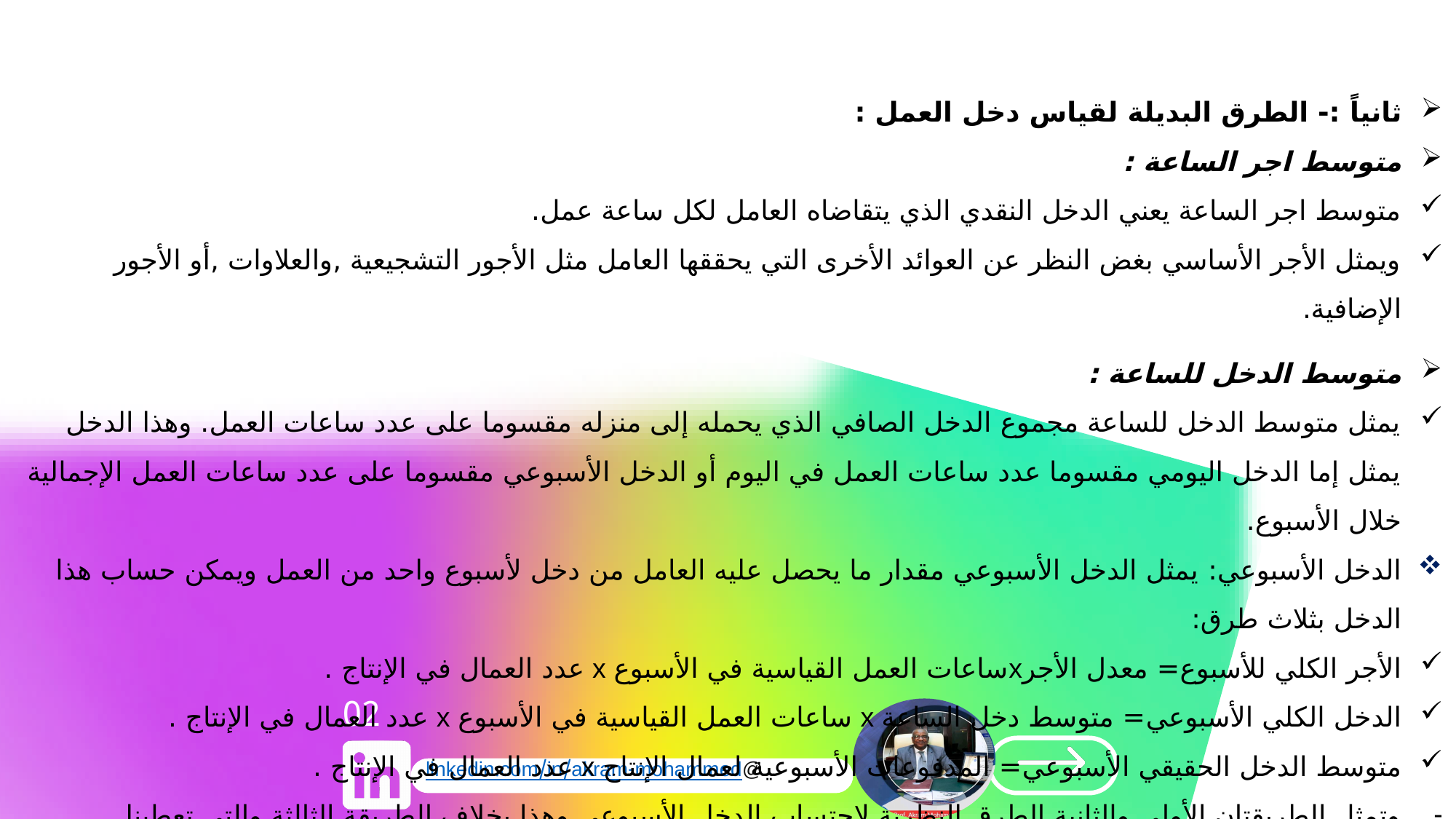

ثانياً :- الطرق البديلة لقياس دخل العمل :
متوسط اجر الساعة :
متوسط اجر الساعة يعني الدخل النقدي الذي يتقاضاه العامل لكل ساعة عمل.
ويمثل الأجر الأساسي بغض النظر عن العوائد الأخرى التي يحققها العامل مثل الأجور التشجيعية ,والعلاوات ,أو الأجور الإضافية.
متوسط الدخل للساعة :
يمثل متوسط الدخل للساعة مجموع الدخل الصافي الذي يحمله إلى منزله مقسوما على عدد ساعات العمل. وهذا الدخل يمثل إما الدخل اليومي مقسوما عدد ساعات العمل في اليوم أو الدخل الأسبوعي مقسوما على عدد ساعات العمل الإجمالية خلال الأسبوع.
الدخل الأسبوعي: يمثل الدخل الأسبوعي مقدار ما يحصل عليه العامل من دخل لأسبوع واحد من العمل ويمكن حساب هذا الدخل بثلاث طرق:
الأجر الكلي للأسبوع= معدل الأجرxساعات العمل القياسية في الأسبوع x عدد العمال في الإنتاج .
الدخل الكلي الأسبوعي= متوسط دخل الساعة x ساعات العمل القياسية في الأسبوع x عدد العمال في الإنتاج .
متوسط الدخل الحقيقي الأسبوعي= المدفوعات الأسبوعية لعمال الإنتاج x عدد العمال في الإنتاج .
وتمثل الطريقتان الأولى والثانية الطرق النظرية لاحتساب الدخل الأسبوعي وهذا بخلاف الطريقة الثالثة والتي تعطينا المصروفات الفعلية الأسبوعية على الأجور.
التاريخي للموارد البشرية

 02

@linkedin.com/in/akram-mohammed